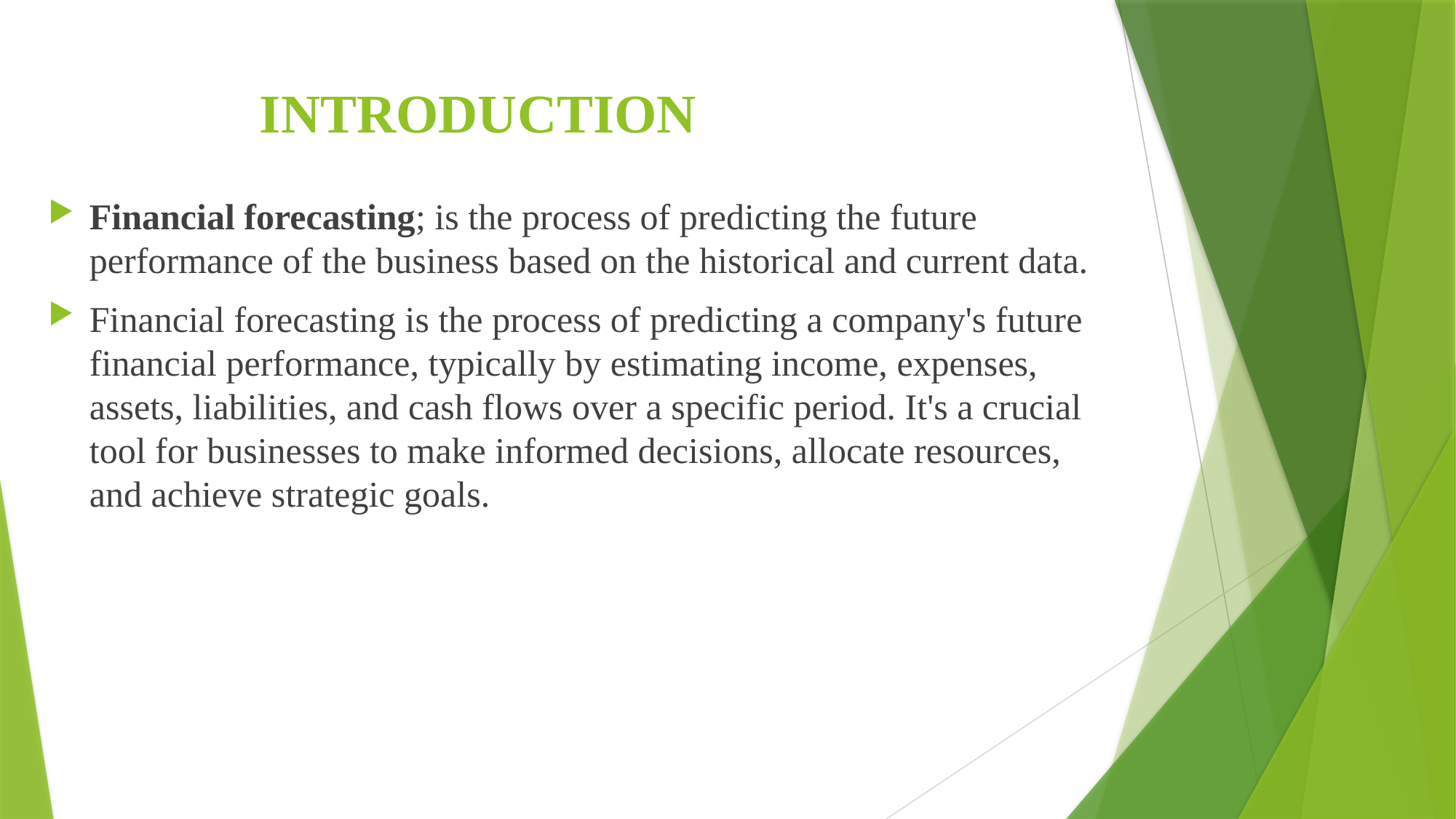

# INTRODUCTION
Financial forecasting; is the process of predicting the future performance of the business based on the historical and current data.
Financial forecasting is the process of predicting a company's future financial performance, typically by estimating income, expenses, assets, liabilities, and cash flows over a specific period. It's a crucial tool for businesses to make informed decisions, allocate resources, and achieve strategic goals.